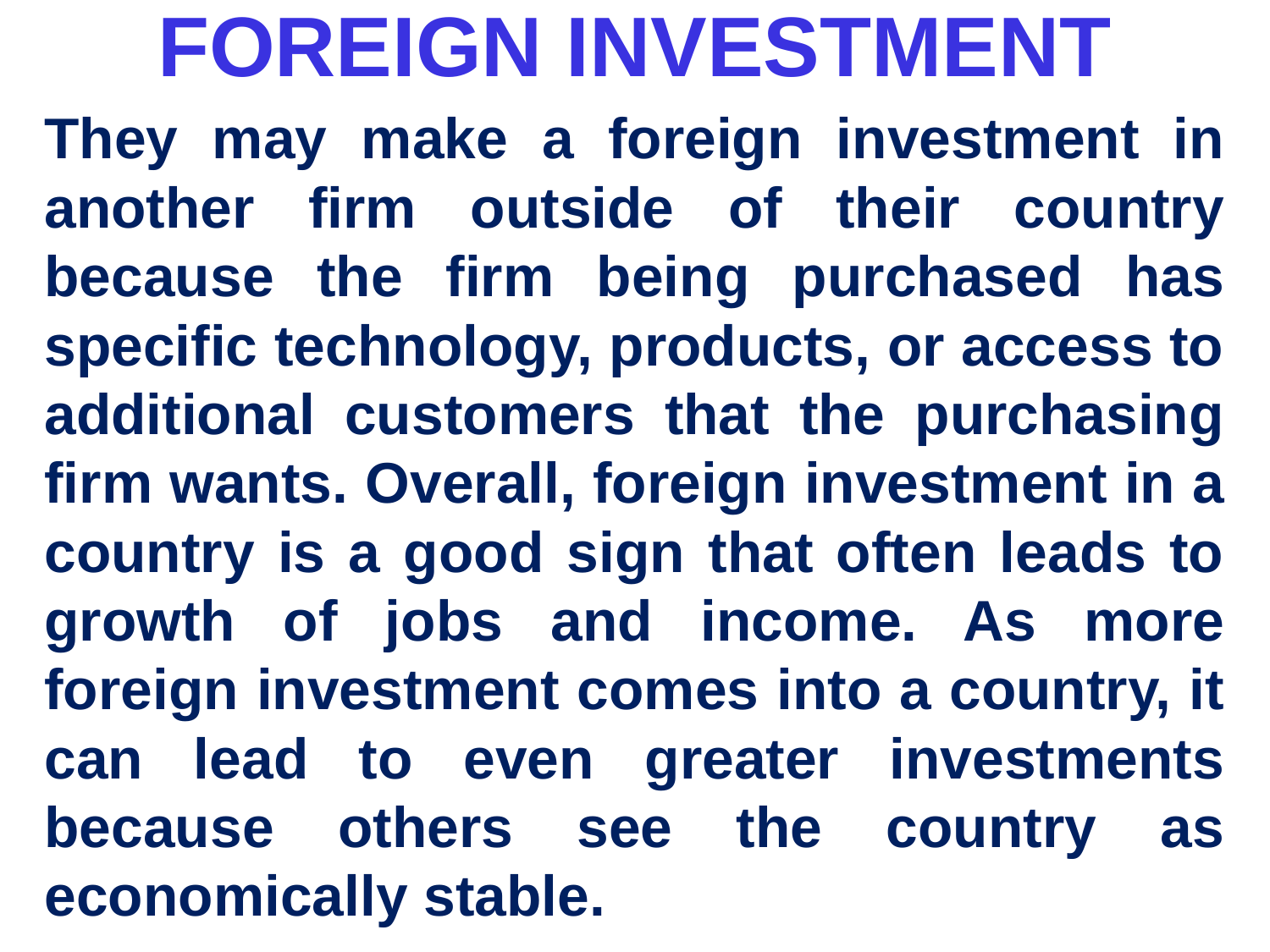

# FOREIGN INVESTMENT
They may make a foreign investment in another firm outside of their country because the firm being purchased has specific technology, products, or access to additional customers that the purchasing firm wants. Overall, foreign investment in a country is a good sign that often leads to growth of jobs and income. As more foreign investment comes into a country, it can lead to even greater investments because others see the country as economically stable.